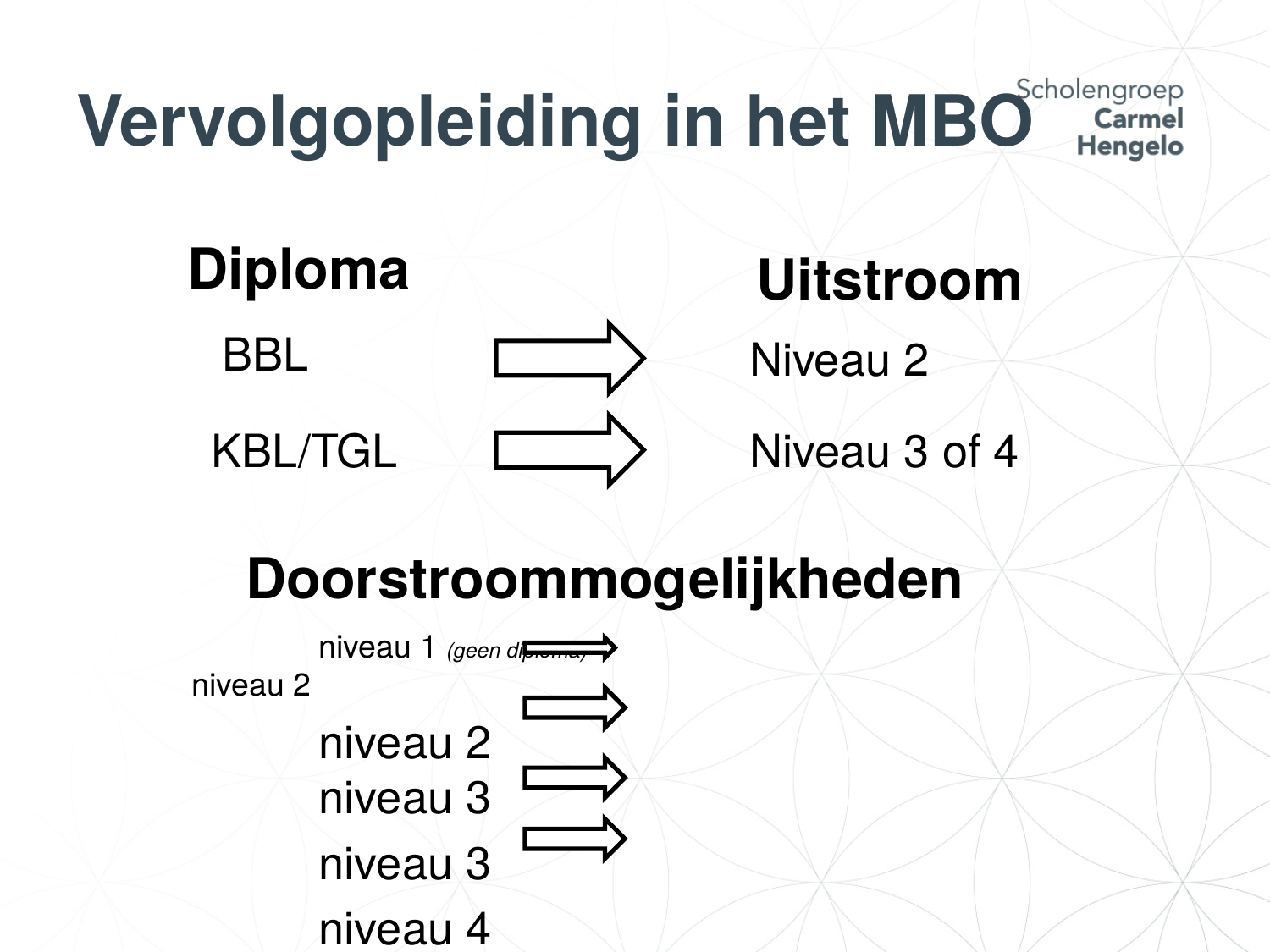

# Vervolgopleiding in het MBO
Diploma
Uitstroom
BBL

Niveau 2
Niveau 3 of 4
KBL/TGL

Doorstroommogelijkheden
		niveau 1 (geen diploma)					niveau 2
		niveau 2							niveau 3
		niveau 3		 					niveau 4
		niveau 4 							HBO